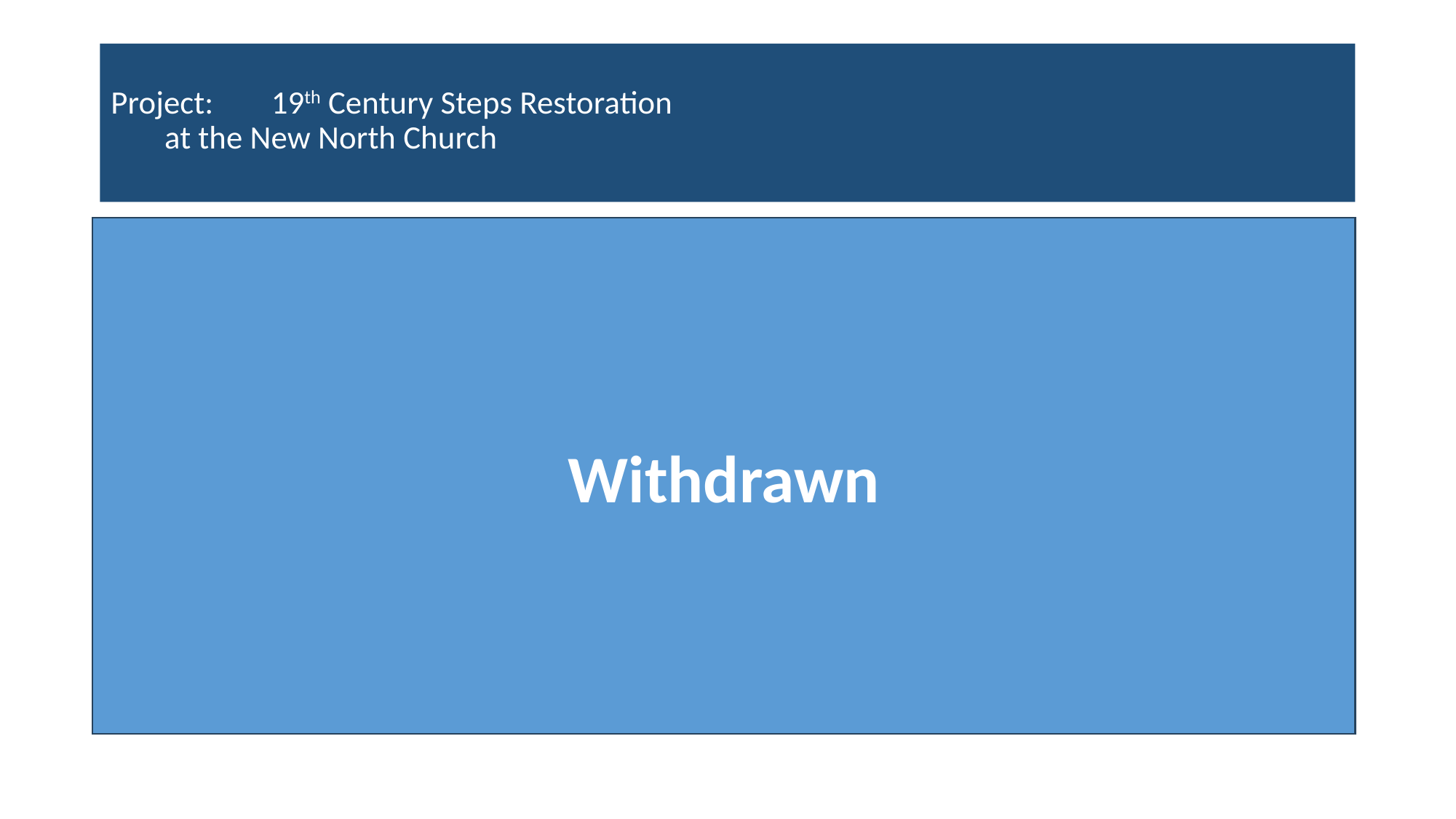

# Project: 	19th Century Steps Restoration at the New North Church
Withdrawn
Applicant:	 New North Meeting House Corporation
Request:	$20,000
Total Cost:	$30,000

Description:
With the Lincoln House opening and the Old Ordinary restoration, Fountain Square is emerging as the hub of Hingham’s historic quarter. Request is to rebuild the steps that existed in front of the New North Meeting House in the 19th century restoring the historic streetscape.
Plans include 5-6 Granite steps with wrought iron railings connecting sidewalk on North Street to the new Meeting House Lawn that is part of the redesign of the intersection recently approved by the Select Board.

https://www.hingham-ma.gov/DocumentCenter/View/26142